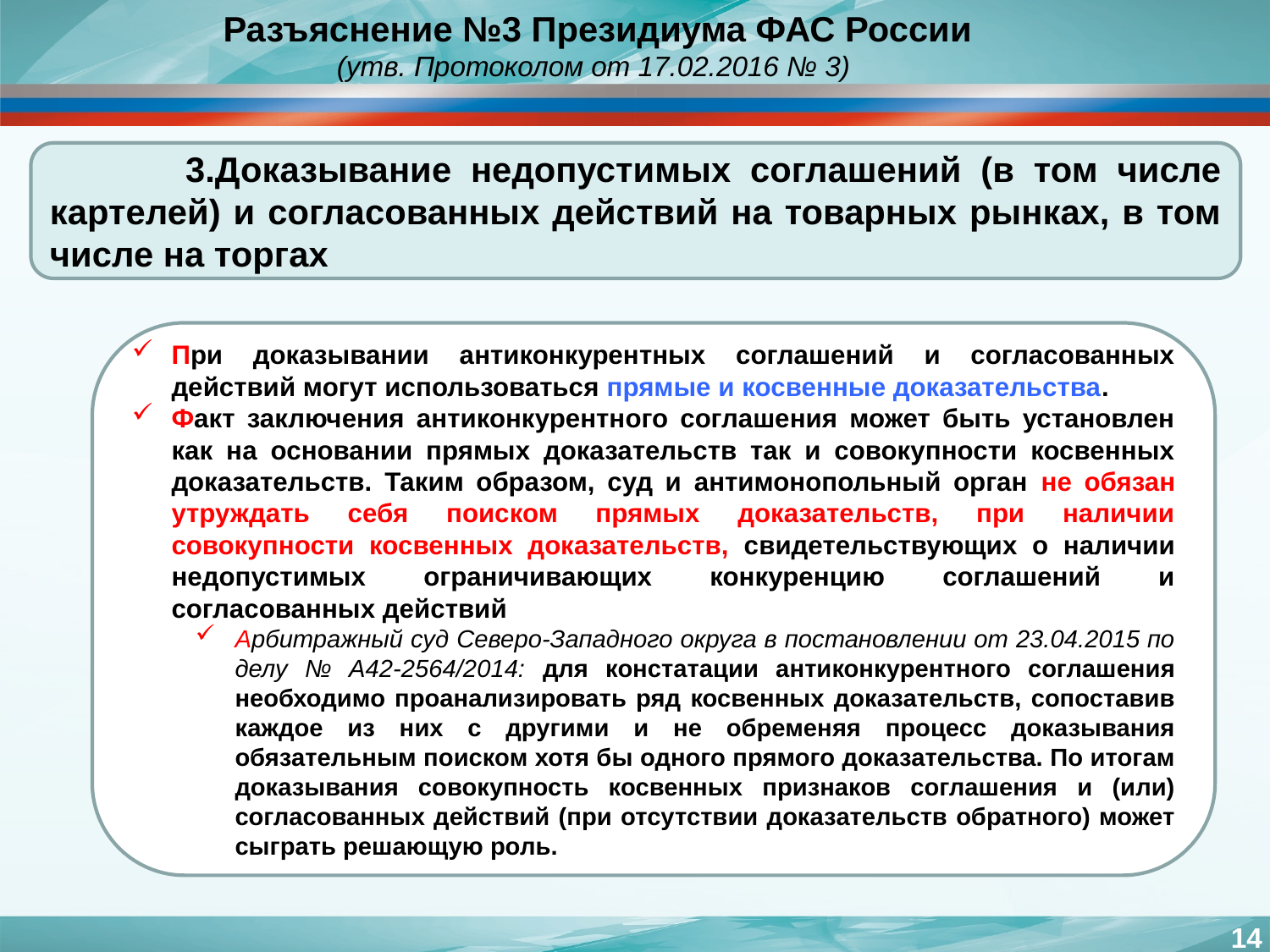

Разъяснение №3 Президиума ФАС России
(утв. Протоколом от 17.02.2016 № 3)
       3.Доказывание недопустимых соглашений (в том числе картелей) и согласованных действий на товарных рынках, в том числе на торгах
При доказывании антиконкурентных соглашений и согласованных действий могут использоваться прямые и косвенные доказательства.
Факт заключения антиконкурентного соглашения может быть установлен как на основании прямых доказательств так и совокупности косвенных доказательств. Таким образом, суд и антимонопольный орган не обязан утруждать себя поиском прямых доказательств, при наличии совокупности косвенных доказательств, свидетельствующих о наличии недопустимых ограничивающих конкуренцию соглашений и согласованных действий
Арбитражный суд Северо-Западного округа в постановлении от 23.04.2015 по делу № А42-2564/2014: для констатации антиконкурентного соглашения необходимо проанализировать ряд косвенных доказательств, сопоставив каждое из них с другими и не обременяя процесс доказывания обязательным поиском хотя бы одного прямого доказательства. По итогам доказывания совокупность косвенных признаков соглашения и (или) согласованных действий (при отсутствии доказательств обратного) может сыграть решающую роль.
14